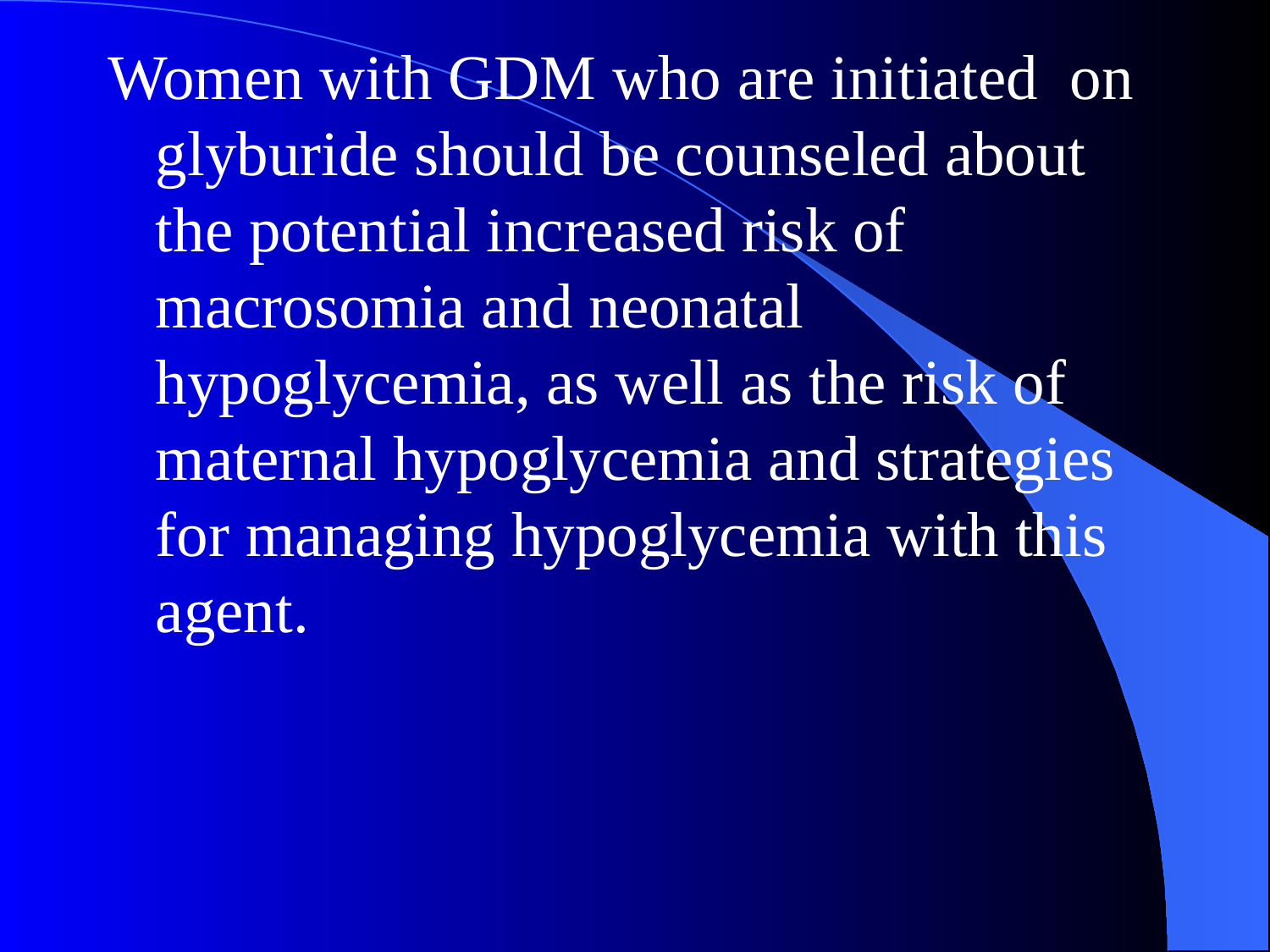

Women with GDM who are initiated  on glyburide should be counseled about the potential increased risk of macrosomia and neonatal hypoglycemia, as well as the risk of maternal hypoglycemia and strategies for managing hypoglycemia with this agent.